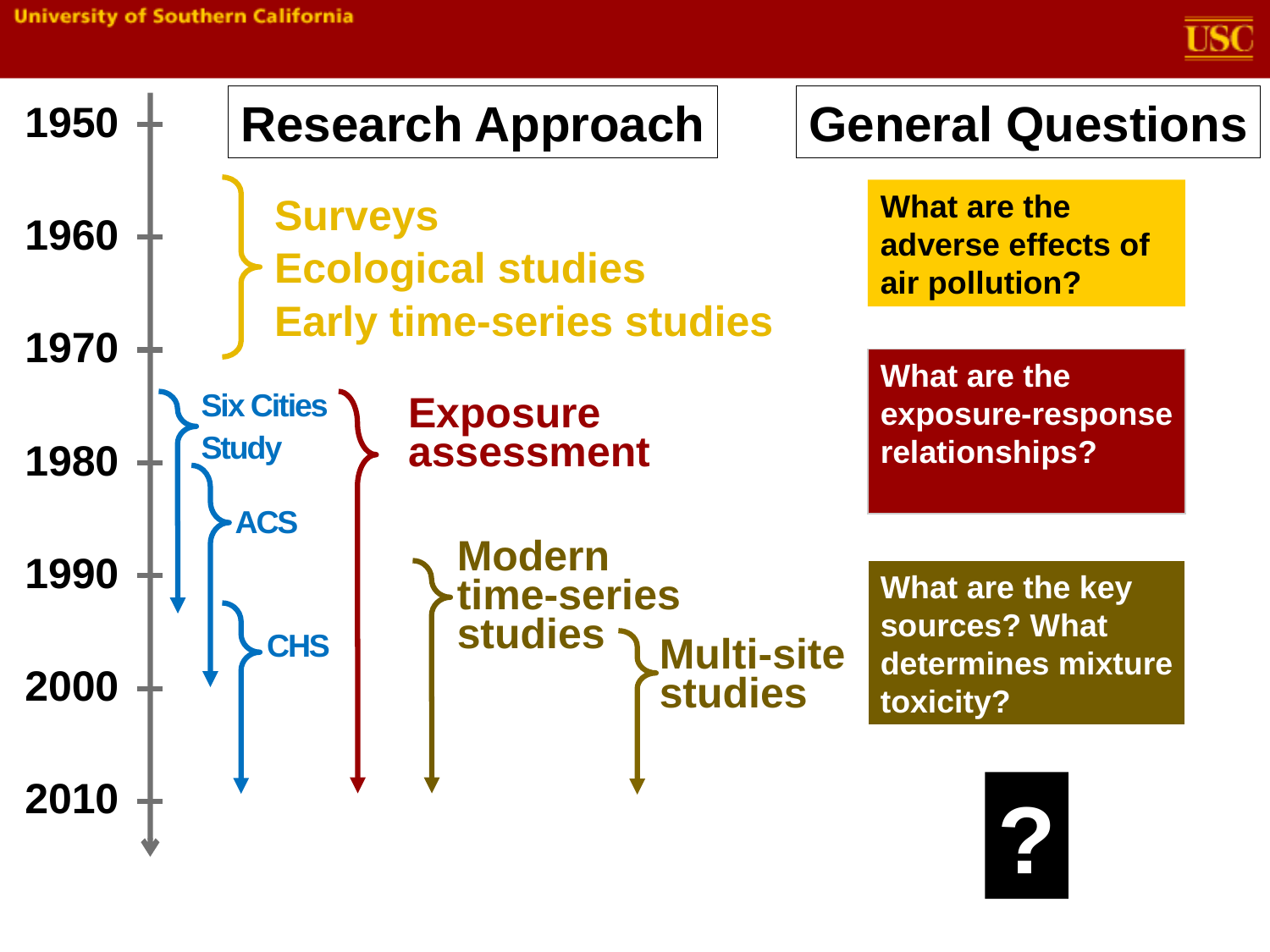

Research Approach
General Questions
1950

Surveys
Ecological studies
Early time-series studies
What are the adverse effects of air pollution?
1960
1970
What are the exposure-response relationships?
Six Cities Study

Exposure
assessment
1980

ACS
Modern time-series
studies
1990

What are the key sources? What determines mixture toxicity?

CHS

Multi-site
studies
2000
2010
?